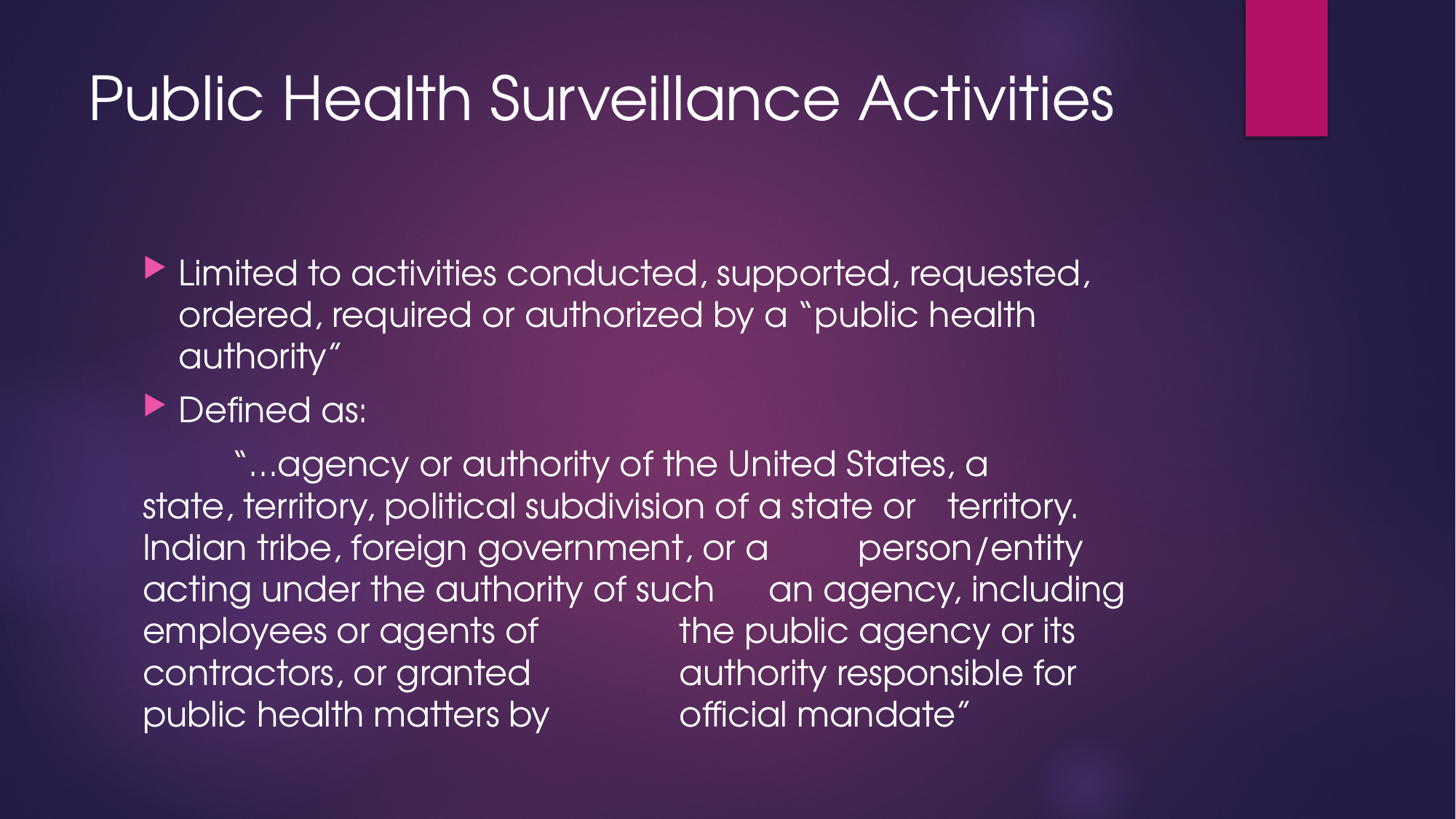

# Public Health Surveillance Activities
Limited to activities conducted, supported, requested, ordered, required or authorized by a “public health authority”
Defined as:
		“…agency or authority of the United States, a 			state, territory, political subdivision of a state or 			territory.  Indian tribe, foreign government, or a 			person/entity acting under the authority of such 			an agency, including employees or agents of 			the public agency or its contractors, or granted 			authority responsible for public health matters by 		official mandate”